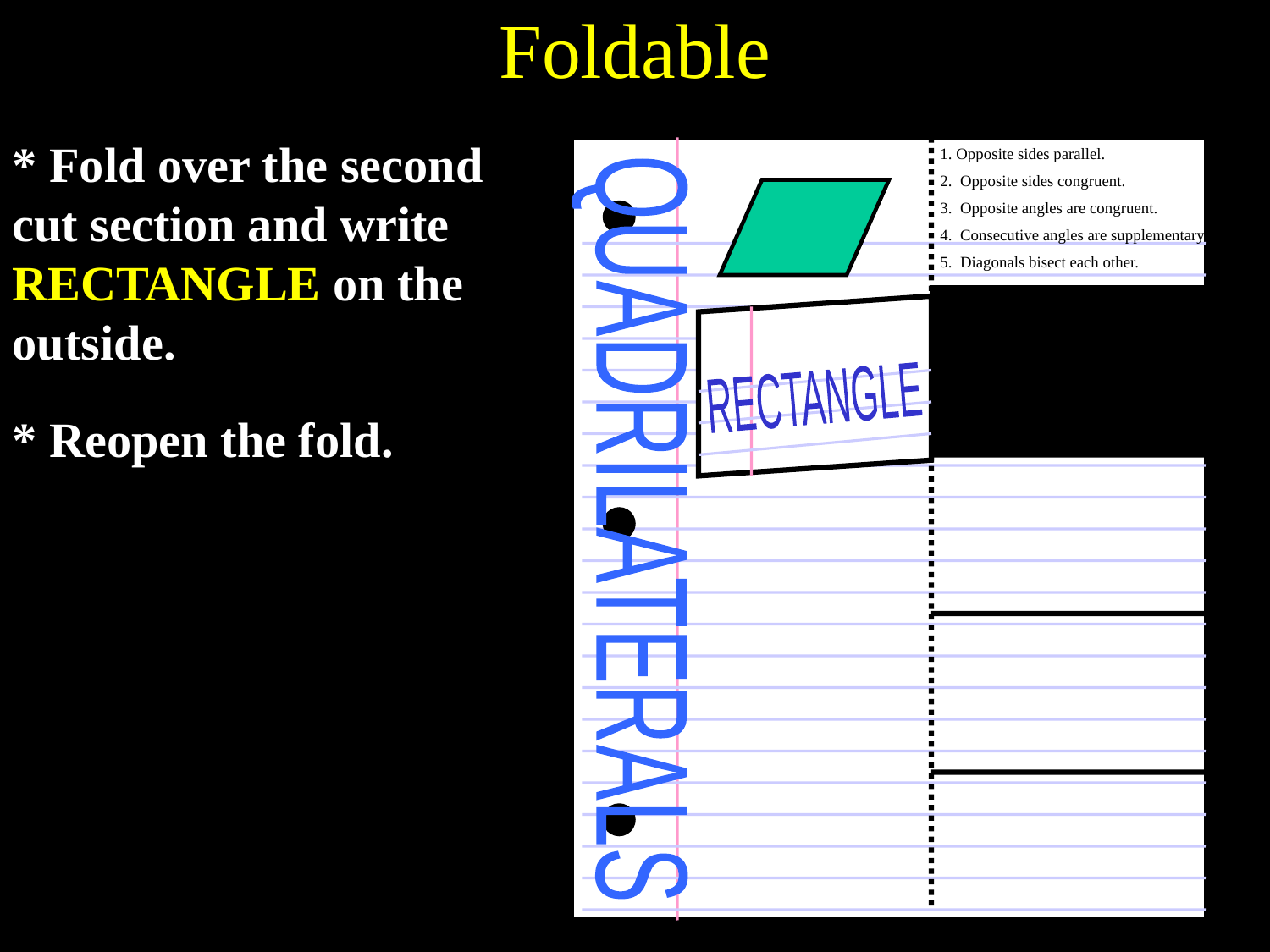

# Foldable
* Fold over the second cut section and write RECTANGLE on the outside.

QUADRILATERALS

1. Opposite sides parallel.
2.  Opposite sides congruent.
3.  Opposite angles are congruent.
4.  Consecutive angles are supplementary.
5.  Diagonals bisect each other.

RECTANGLE
* Reopen the fold.